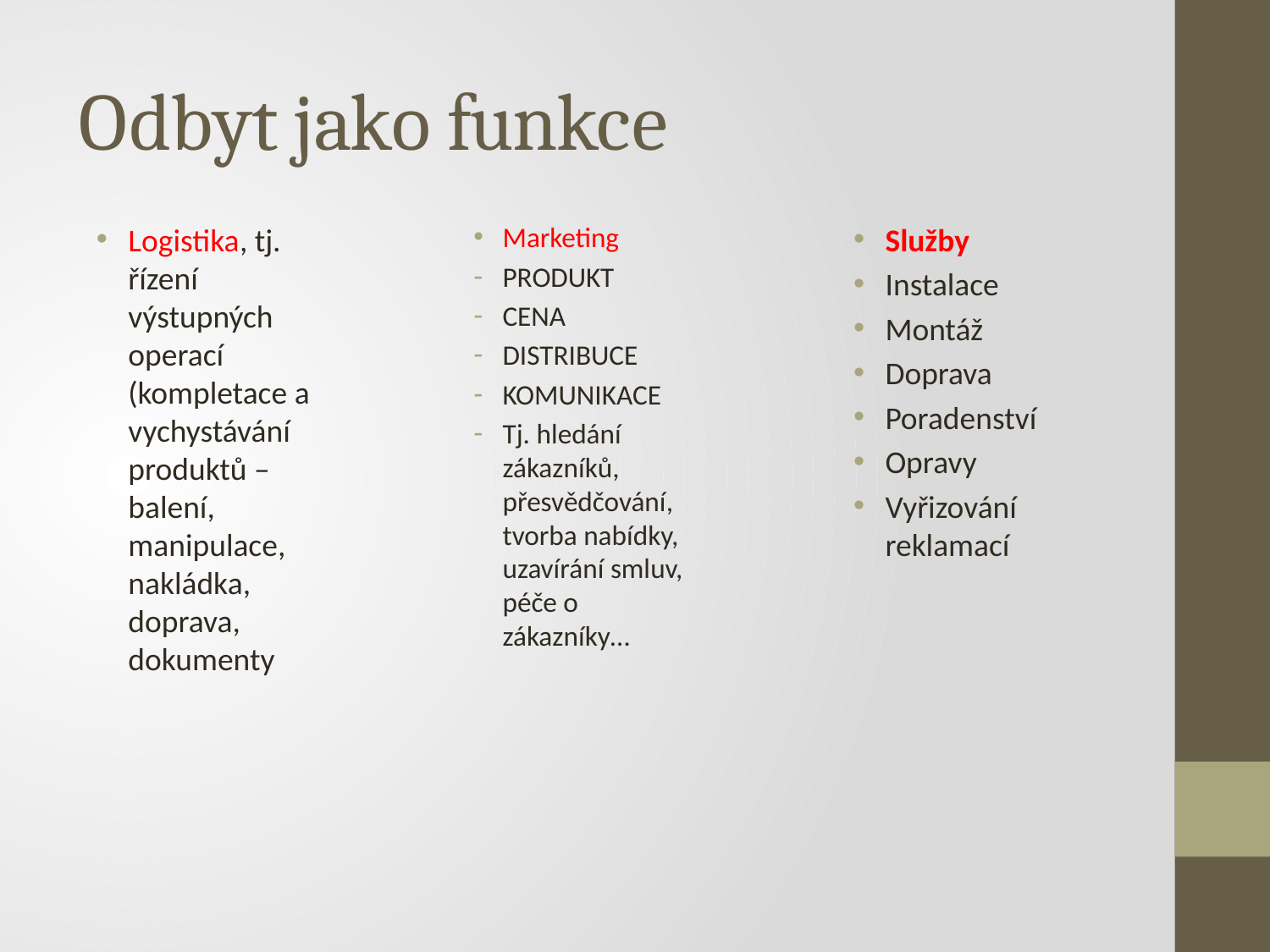

# Odbyt jako funkce
Logistika, tj. řízení výstupných operací (kompletace a vychystávání produktů – balení, manipulace, nakládka, doprava, dokumenty

Marketing
PRODUKT
CENA
DISTRIBUCE
KOMUNIKACE
Tj. hledání zákazníků, přesvědčování, tvorba nabídky, uzavírání smluv, péče o zákazníky…

Služby
Instalace
Montáž
Doprava
Poradenství
Opravy
Vyřizování reklamací